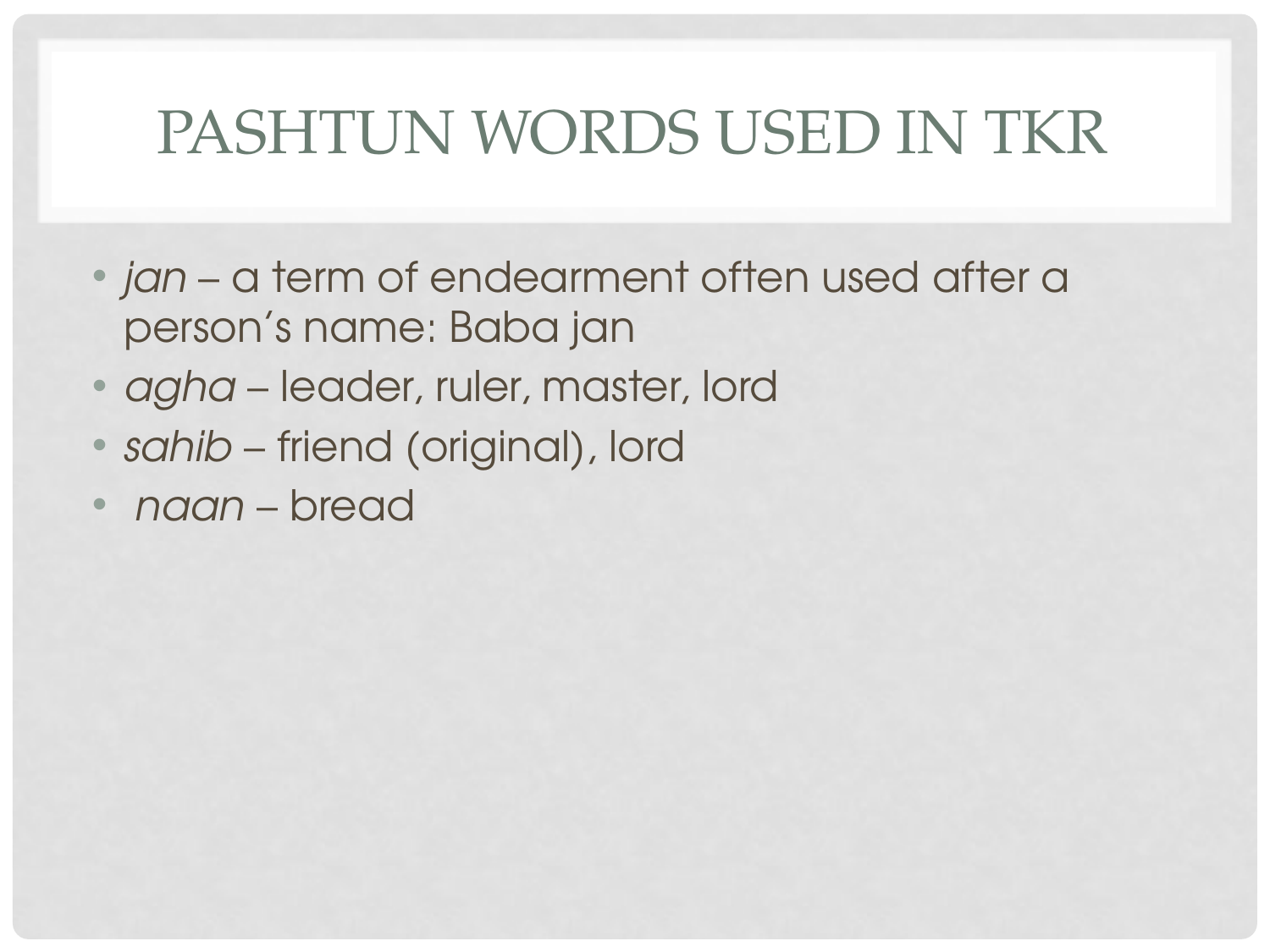

# Pashtun words used in tkr
jan – a term of endearment often used after a person’s name: Baba jan
agha – leader, ruler, master, lord
sahib – friend (original), lord
 naan – bread